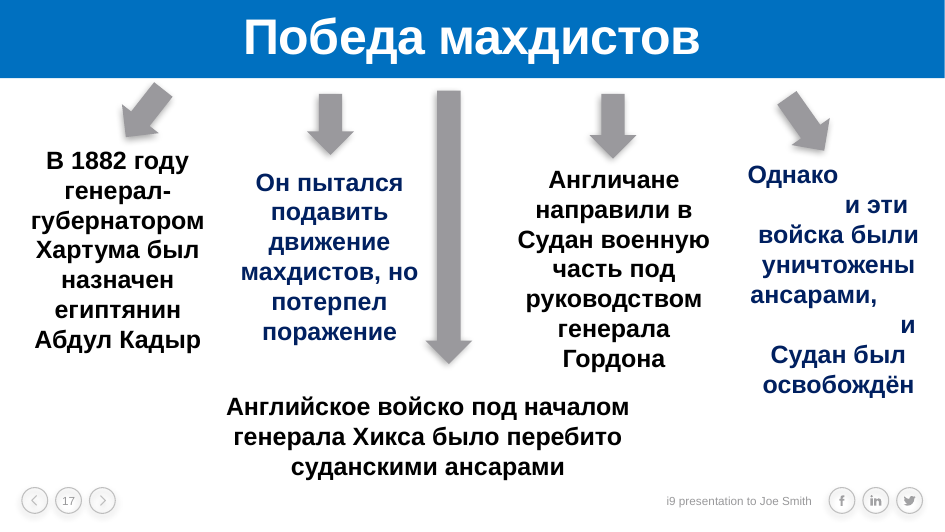

# Победа махдистов

В 1882 году генерал-губернатором Хартума был назначен египтянин Абдул Кадыр
Однако                         и эти войска были уничтожены ансарами,                            и Судан был освобождён
Англичане направили в Судан военную часть под руководством генерала Гордона
Он пытался подавить движение махдистов, но потерпел поражение

Английское войско под началом генерала Хикса было перебито суданскими ансарами